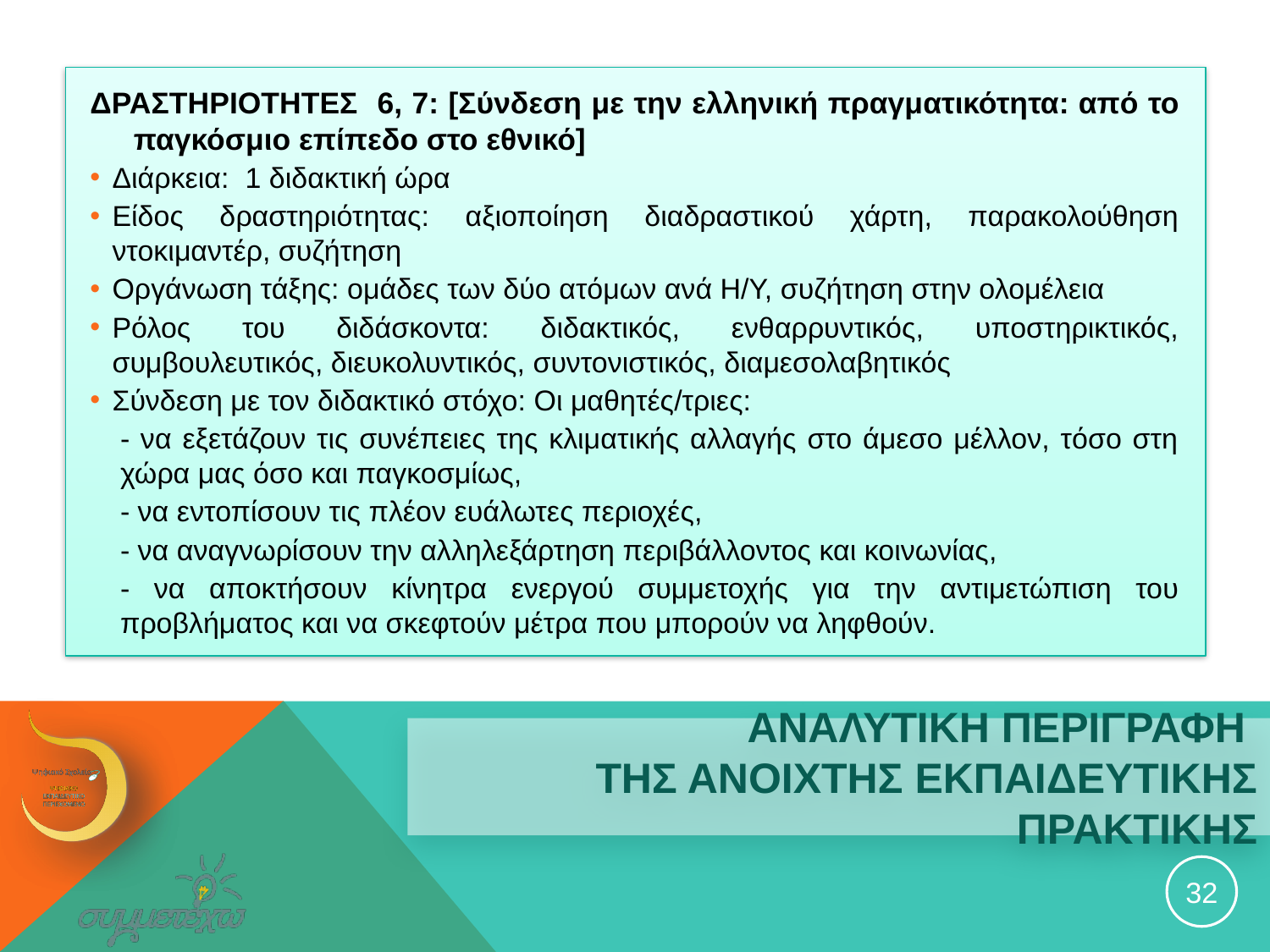

ΔΡΑΣΤΗΡΙΟΤΗΤΕΣ  6, 7: [Σύνδεση με την ελληνική πραγματικότητα: από το παγκόσμιο επίπεδο στο εθνικό]
Διάρκεια:  1 διδακτική ώρα
Είδος δραστηριότητας: αξιοποίηση διαδραστικού χάρτη, παρακολούθηση ντοκιμαντέρ, συζήτηση
Οργάνωση τάξης: ομάδες των δύο ατόμων ανά Η/Υ, συζήτηση στην ολομέλεια
Ρόλος του διδάσκοντα: διδακτικός, ενθαρρυντικός, υποστηρικτικός, συμβουλευτικός, διευκολυντικός, συντονιστικός, διαμεσολαβητικός
Σύνδεση με τον διδακτικό στόχο: Οι μαθητές/τριες:
- να εξετάζουν τις συνέπειες της κλιματικής αλλαγής στο άμεσο μέλλον, τόσο στη χώρα μας όσο και παγκοσμίως,
- να εντοπίσουν τις πλέον ευάλωτες περιοχές,
- να αναγνωρίσουν την αλληλεξάρτηση περιβάλλοντος και κοινωνίας,
- να αποκτήσουν κίνητρα ενεργού συμμετοχής για την αντιμετώπιση του προβλήματος και να σκεφτούν μέτρα που μπορούν να ληφθούν.

# ΑΝΑΛΥΤΙΚΗ ΠΕΡΙΓΡΑΦΗ ΤΗΣ ανοιχτησ εκπαιδευτικησ ΠΡΑΚΤΙΚΗΣ
32